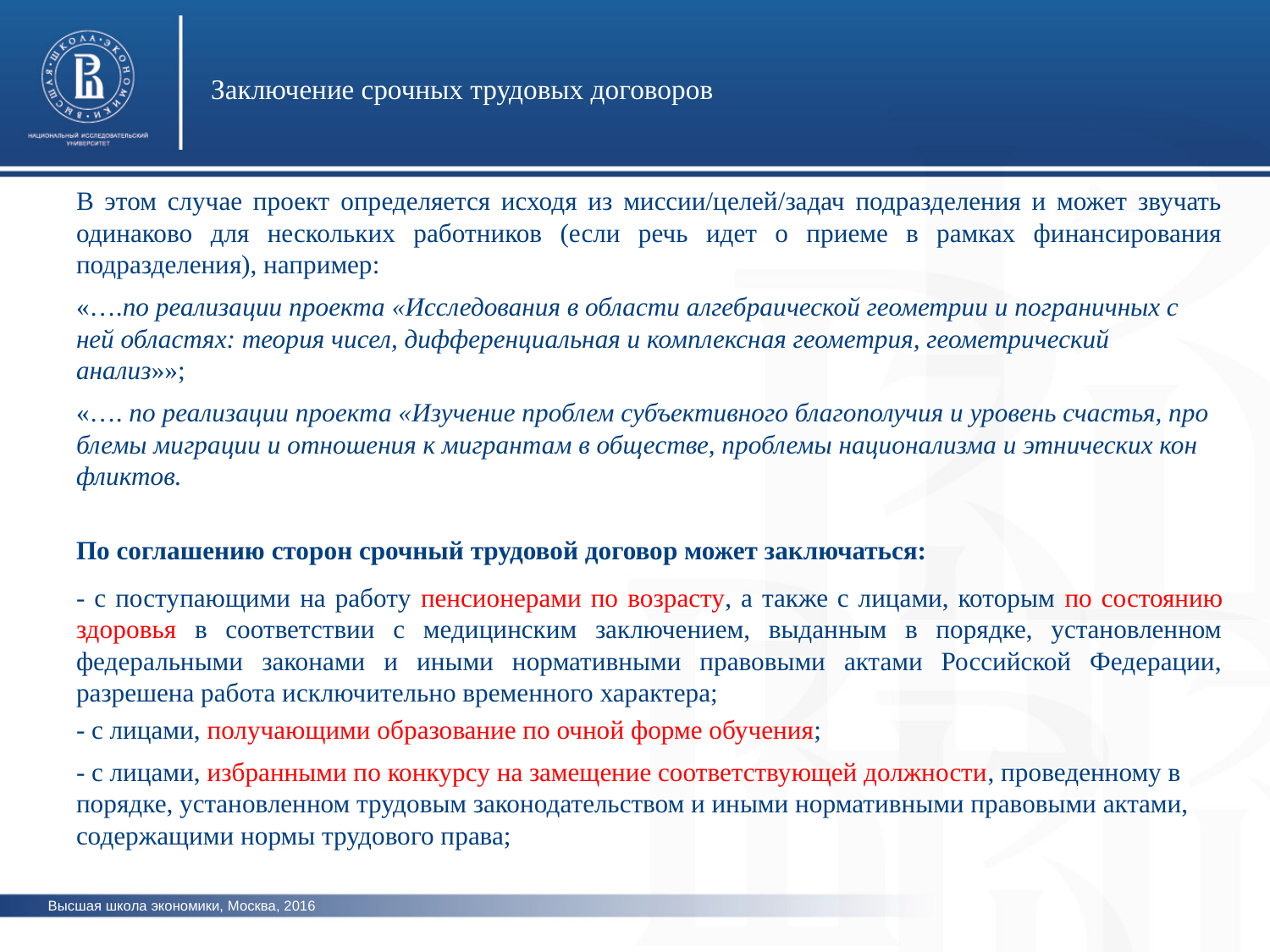

Заключение срочных трудовых договоров
В этом случае проект определяется исходя из миссии/целей/задач подразделения и может звучать одинаково для нескольких работников (если речь идет о приеме в рамках финансирования подразделения), например:
«….по реализации проекта «Исследования в области алгебраической геометрии и пограничных с ней областях: теория чисел, дифференциальная и комплексная геометрия, геометрический анализ»»;
«…. по реализации проекта «Изу­че­ние про­бле­м субъ­ек­тив­но­го бла­го­по­лу­чия и уро­вень сча­стья, про­бле­мы ми­гра­ции и от­но­ше­ния к ми­гран­там в об­ще­стве, про­бле­мы на­ци­о­на­лиз­ма и эт­ни­че­ских кон­флик­тов.
По соглашению сторон срочный трудовой договор может заключаться:
- с поступающими на работу пенсионерами по возрасту, а также с лицами, которым по состоянию здоровья в соответствии с медицинским заключением, выданным в порядке, установленном федеральными законами и иными нормативными правовыми актами Российской Федерации, разрешена работа исключительно временного характера;
- с лицами, получающими образование по очной форме обучения;
- с лицами, избранными по конкурсу на замещение соответствующей должности, проведенному в порядке, установленном трудовым законодательством и иными нормативными правовыми актами, содержащими нормы трудового права;

фото
Высшая школа экономики, Москва, 2016